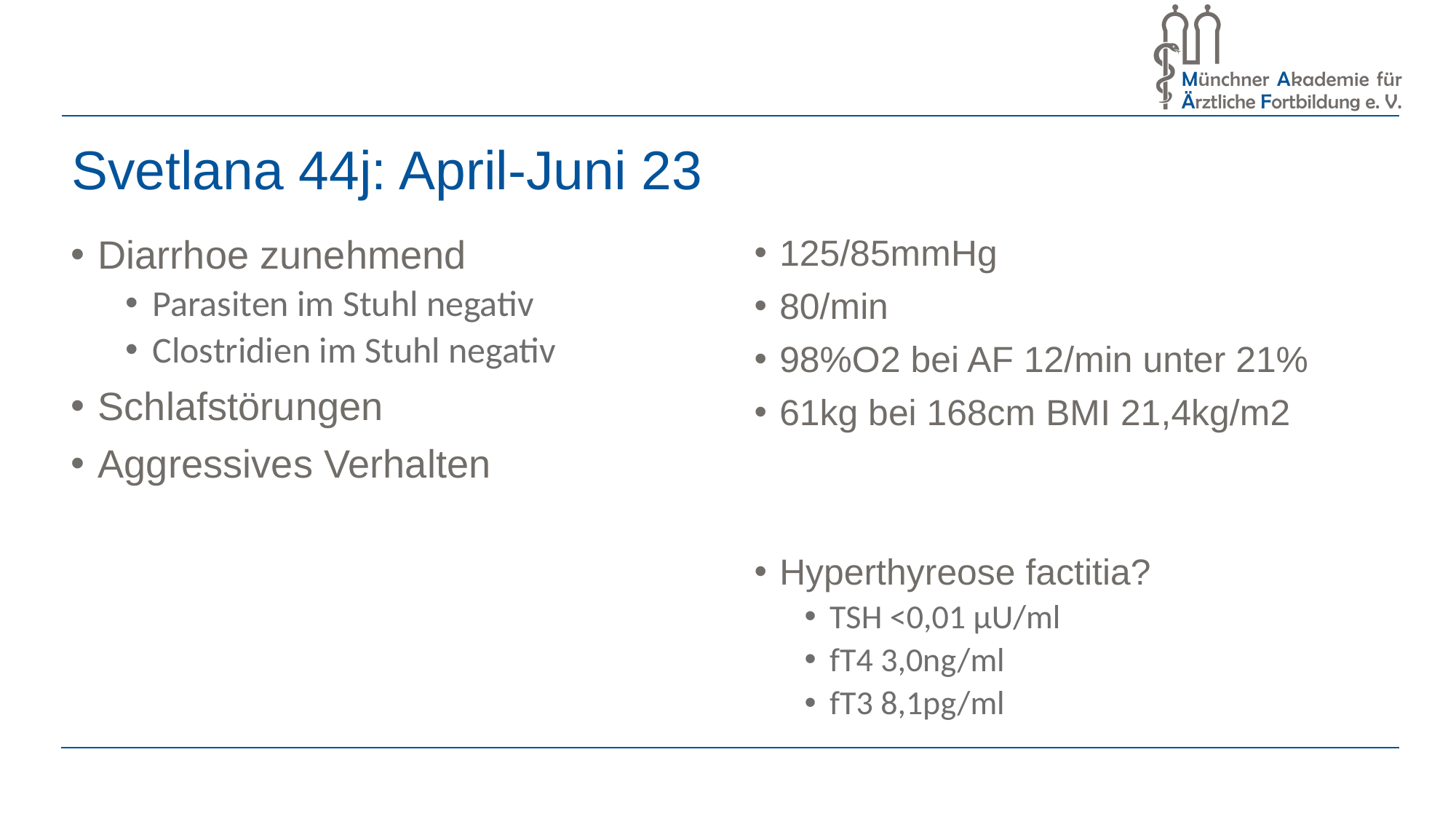

# Svetlana 44j: April-Juni 23
125/85mmHg
80/min
98%O2 bei AF 12/min unter 21%
61kg bei 168cm BMI 21,4kg/m2

Hyperthyreose factitia?
TSH <0,01 µU/ml
fT4 3,0ng/ml
fT3 8,1pg/ml
Diarrhoe zunehmend
Parasiten im Stuhl negativ
Clostridien im Stuhl negativ
Schlafstörungen
Aggressives Verhalten